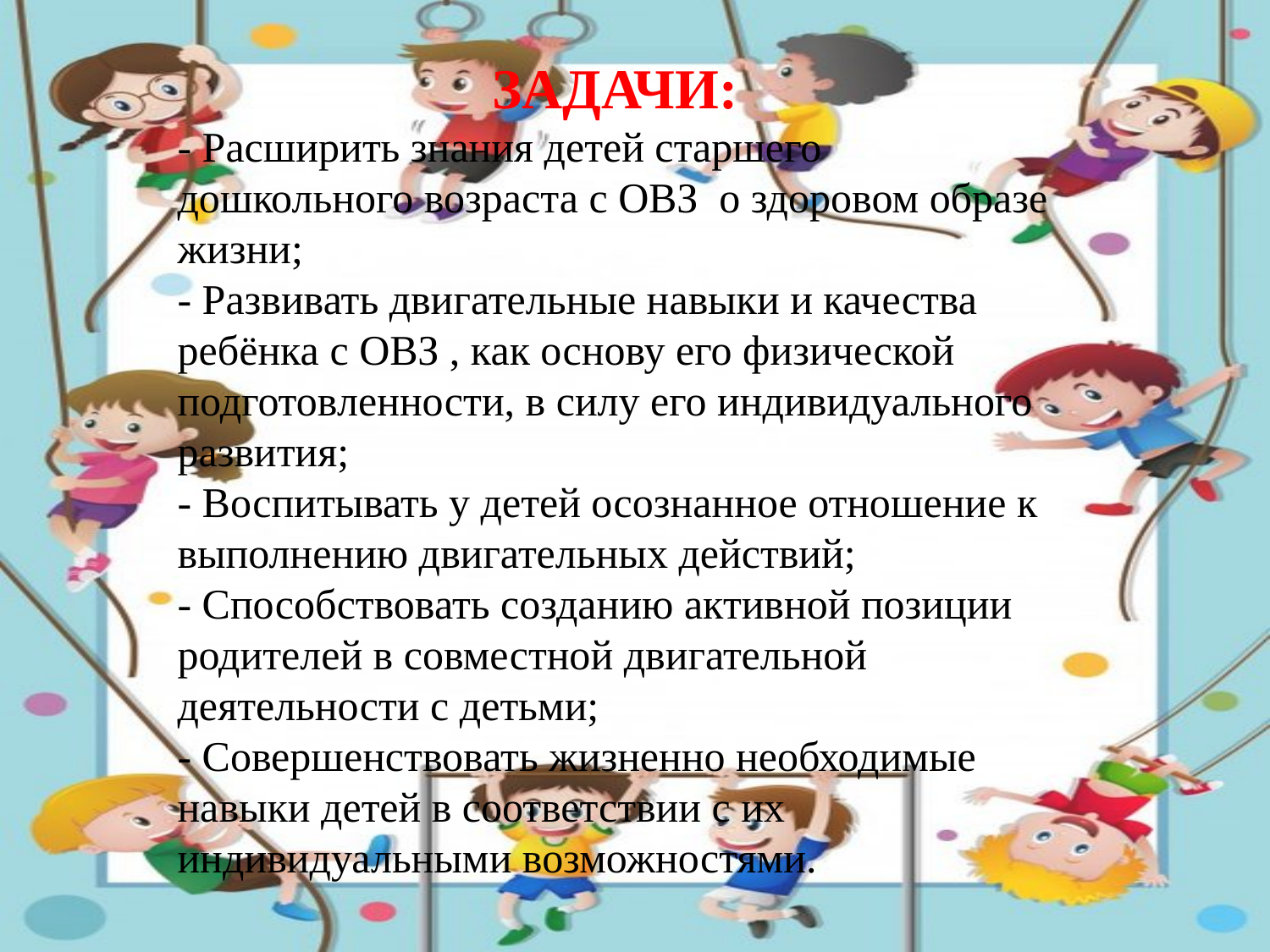

ЗАДАЧИ:
- Расширить знания детей старшего дошкольного возраста с ОВЗ  о здоровом образе жизни;
- Развивать двигательные навыки и качества ребёнка с ОВЗ , как основу его физической подготовленности, в силу его индивидуального развития;
- Воспитывать у детей осознанное отношение к выполнению двигательных действий;
- Способствовать созданию активной позиции родителей в совместной двигательной деятельности с детьми;
- Совершенствовать жизненно необходимые навыки детей в соответствии с их  индивидуальными возможностями.